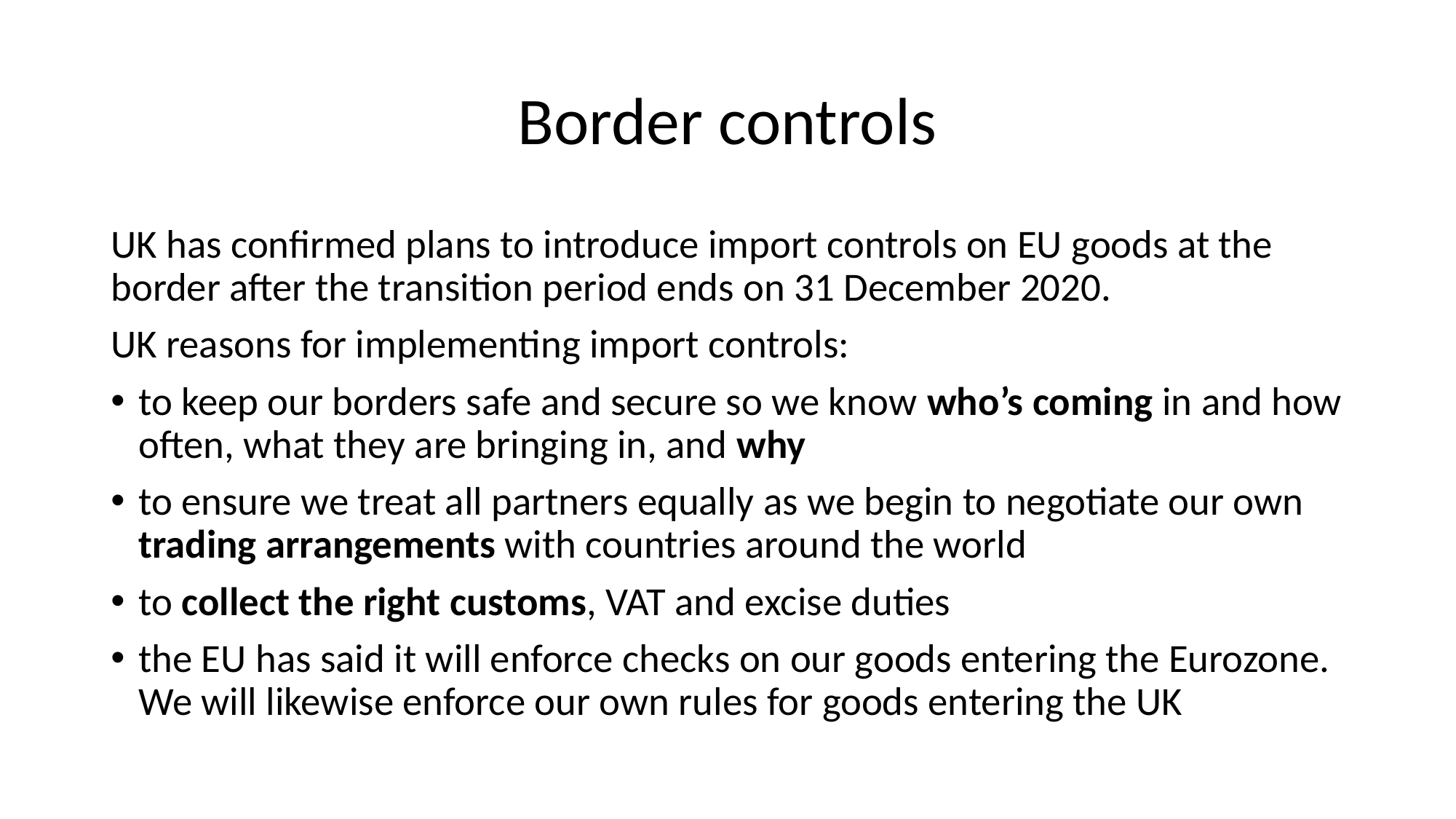

# Border controls
UK has confirmed plans to introduce import controls on EU goods at the border after the transition period ends on 31 December 2020.
UK reasons for implementing import controls:
to keep our borders safe and secure so we know who’s coming in and how often, what they are bringing in, and why
to ensure we treat all partners equally as we begin to negotiate our own trading arrangements with countries around the world
to collect the right customs, VAT and excise duties
the EU has said it will enforce checks on our goods entering the Eurozone. We will likewise enforce our own rules for goods entering the UK